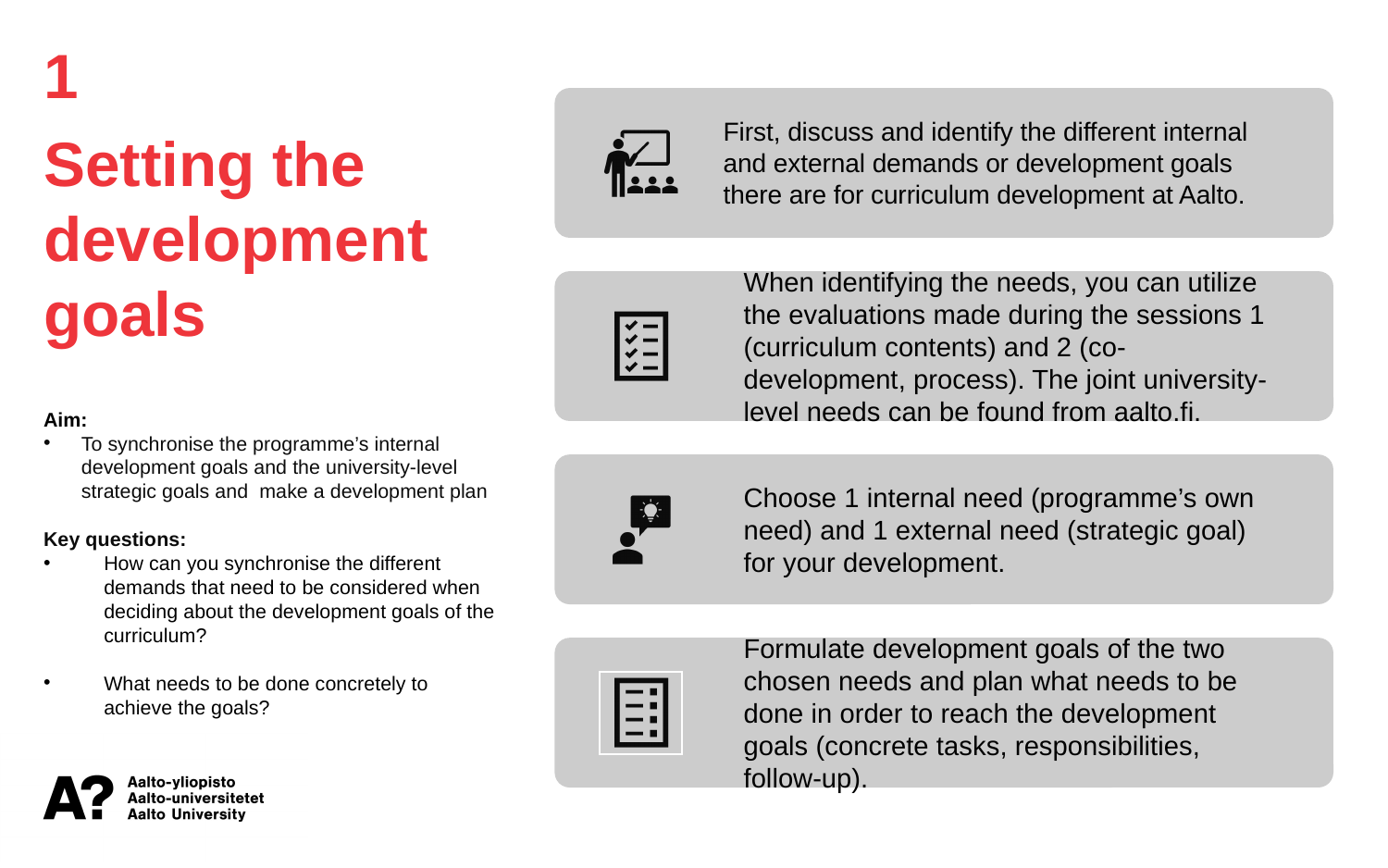

1
Setting the development goals

When identifying the needs, you can utilize the evaluations made during the sessions 1 (curriculum contents) and 2 (co-development, process). The joint university-level needs can be found from aalto.fi.
Choose 1 internal need (programme’s own need) and 1 external need (strategic goal) for your development.
Formulate development goals of the two chosen needs and plan what needs to be done in order to reach the development goals (concrete tasks, responsibilities, follow-up).
First, discuss and identify the different internal and external demands or development goals there are for curriculum development at Aalto.
Aim:
To synchronise the programme’s internal development goals and the university-level strategic goals and  make a development plan

Key questions:
How can you synchronise the different demands that need to be considered when deciding about the development goals of the curriculum?

What needs to be done concretely to achieve the goals?